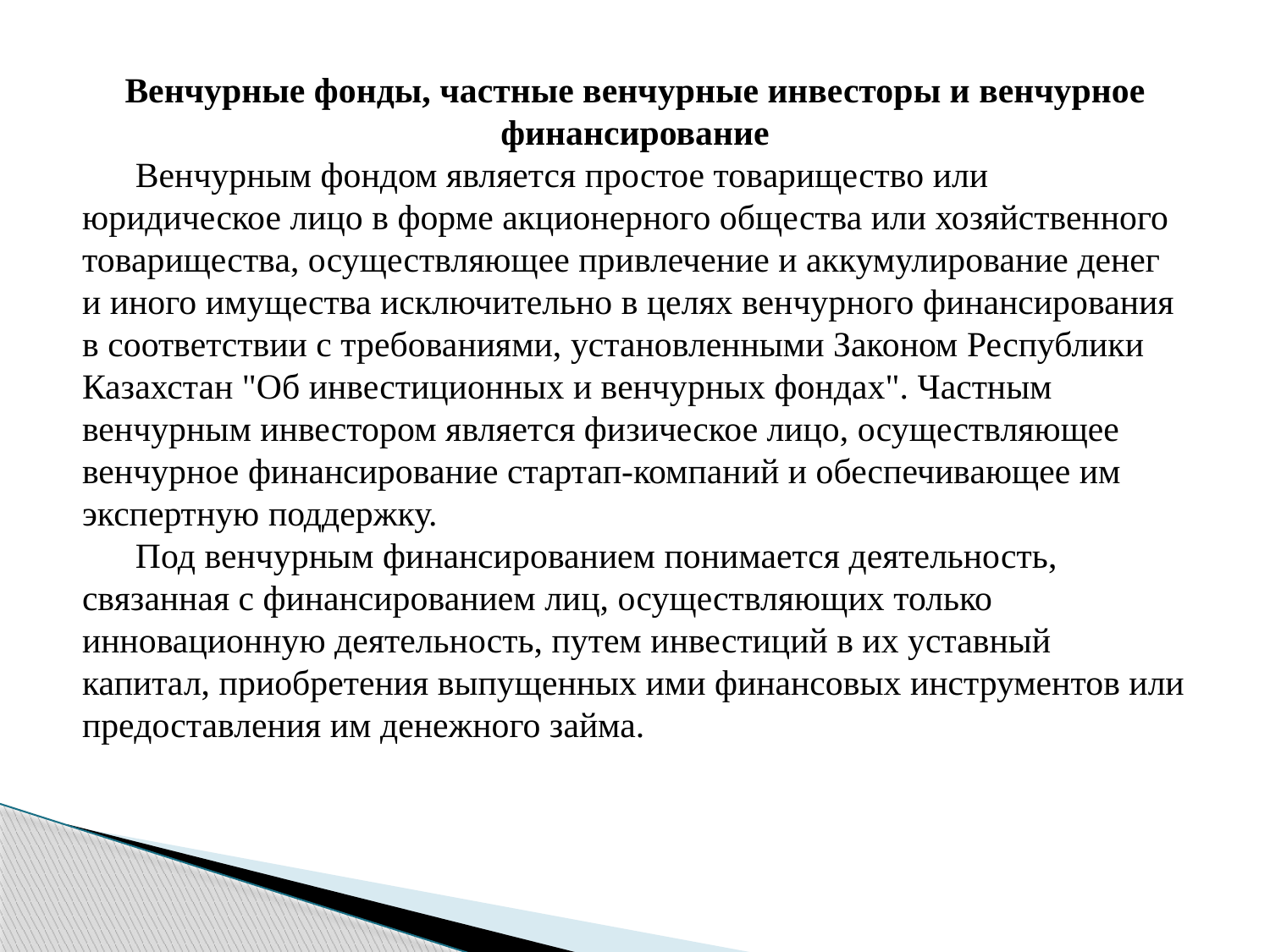

Венчурные фонды, частные венчурные инвесторы и венчурное финансирование
      Венчурным фондом является простое товарищество или юридическое лицо в форме акционерного общества или хозяйственного товарищества, осуществляющее привлечение и аккумулирование денег и иного имущества исключительно в целях венчурного финансирования в соответствии с требованиями, установленными Законом Республики Казахстан "Об инвестиционных и венчурных фондах". Частным венчурным инвестором является физическое лицо, осуществляющее венчурное финансирование стартап-компаний и обеспечивающее им экспертную поддержку.
      Под венчурным финансированием понимается деятельность, связанная с финансированием лиц, осуществляющих только инновационную деятельность, путем инвестиций в их уставный капитал, приобретения выпущенных ими финансовых инструментов или предоставления им денежного займа.